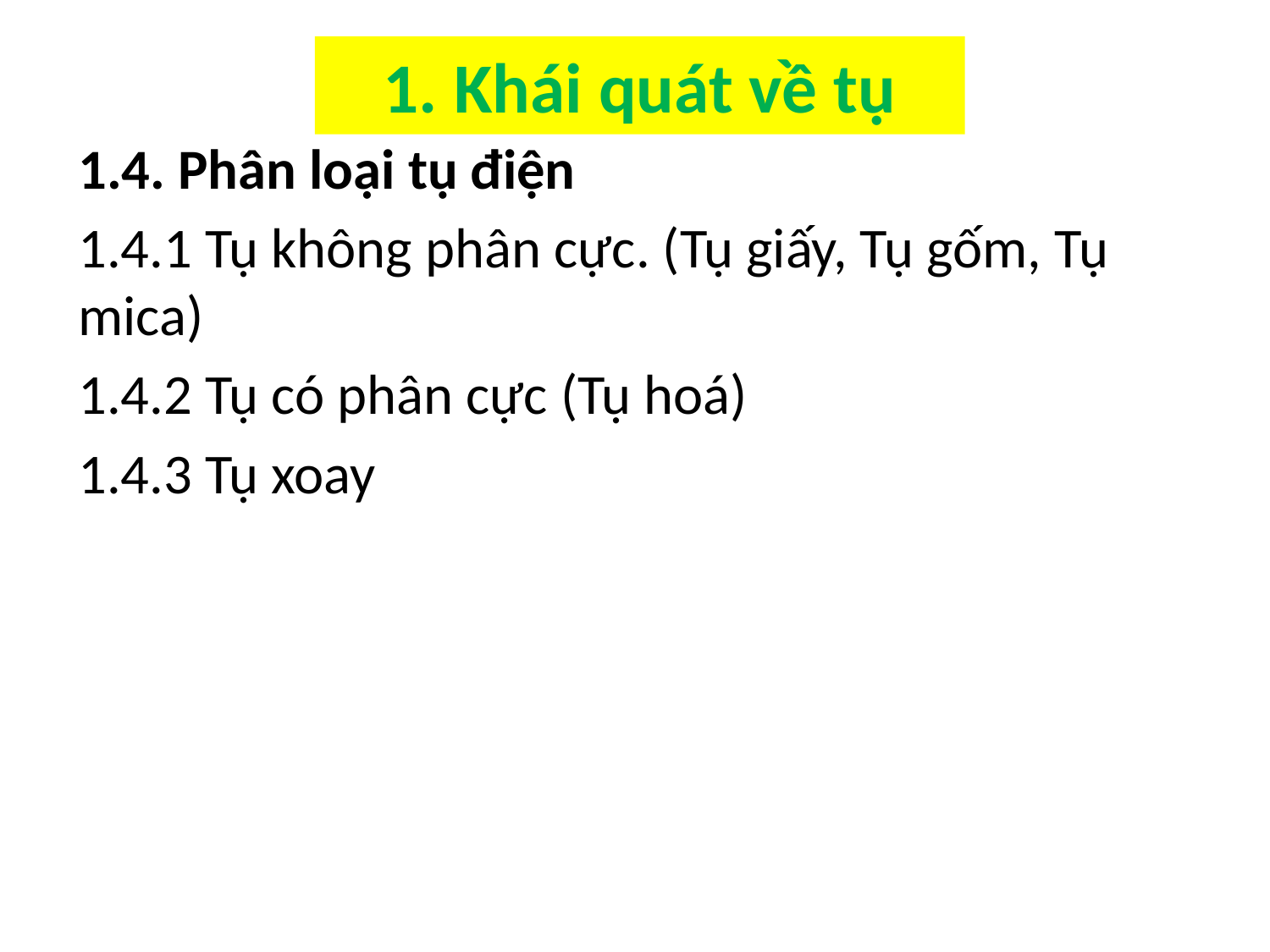

# 1. Khái quát về tụ
1.4. Phân loại tụ điện
1.4.1 Tụ không phân cực. (Tụ giấy, Tụ gốm, Tụ mica)
1.4.2 Tụ có phân cực (Tụ hoá)
1.4.3 Tụ xoay